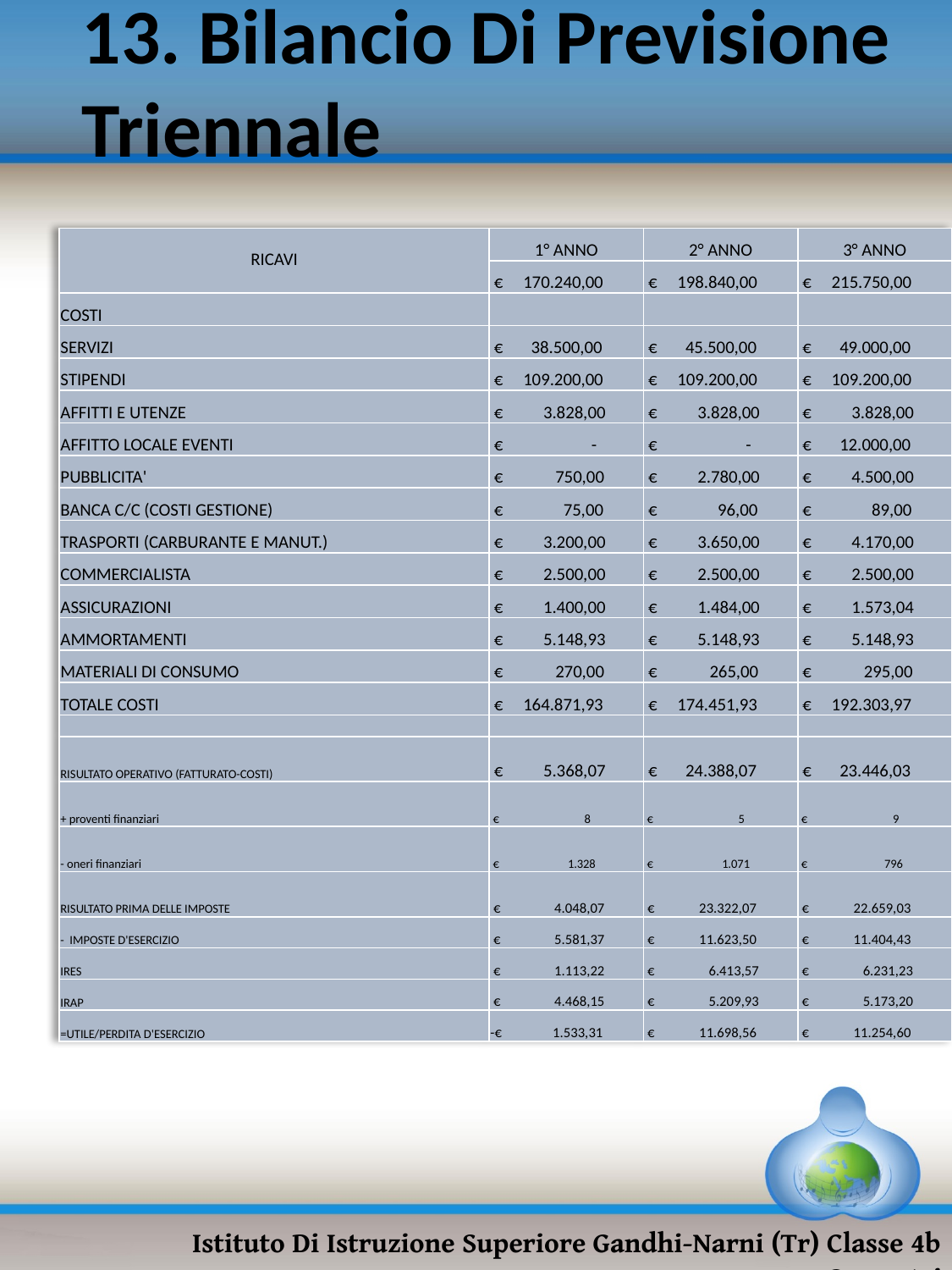

13. Bilancio Di Previsione Triennale
| RICAVI | 1° ANNO | 2° ANNO | 3° ANNO |
| --- | --- | --- | --- |
|  | € 170.240,00 | € 198.840,00 | € 215.750,00 |
| COSTI |  |  |  |
| SERVIZI | € 38.500,00 | € 45.500,00 | € 49.000,00 |
| STIPENDI | € 109.200,00 | € 109.200,00 | € 109.200,00 |
| AFFITTI E UTENZE | € 3.828,00 | € 3.828,00 | € 3.828,00 |
| AFFITTO LOCALE EVENTI | € - | € - | € 12.000,00 |
| PUBBLICITA' | € 750,00 | € 2.780,00 | € 4.500,00 |
| BANCA C/C (COSTI GESTIONE) | € 75,00 | € 96,00 | € 89,00 |
| TRASPORTI (CARBURANTE E MANUT.) | € 3.200,00 | € 3.650,00 | € 4.170,00 |
| COMMERCIALISTA | € 2.500,00 | € 2.500,00 | € 2.500,00 |
| ASSICURAZIONI | € 1.400,00 | € 1.484,00 | € 1.573,04 |
| AMMORTAMENTI | € 5.148,93 | € 5.148,93 | € 5.148,93 |
| MATERIALI DI CONSUMO | € 270,00 | € 265,00 | € 295,00 |
| TOTALE COSTI | € 164.871,93 | € 174.451,93 | € 192.303,97 |
|  |  |  |  |
| RISULTATO OPERATIVO (FATTURATO-COSTI) | € 5.368,07 | € 24.388,07 | € 23.446,03 |
| + proventi finanziari | € 8 | € 5 | € 9 |
| - oneri finanziari | € 1.328 | € 1.071 | € 796 |
| RISULTATO PRIMA DELLE IMPOSTE | € 4.048,07 | € 23.322,07 | € 22.659,03 |
| - IMPOSTE D'ESERCIZIO | € 5.581,37 | € 11.623,50 | € 11.404,43 |
| IRES | € 1.113,22 | € 6.413,57 | € 6.231,23 |
| IRAP | € 4.468,15 | € 5.209,93 | € 5.173,20 |
| =UTILE/PERDITA D'ESERCIZIO | -€ 1.533,31 | € 11.698,56 | € 11.254,60 |
Istituto Di Istruzione Superiore Gandhi-Narni (Tr) Classe 4b Geometri